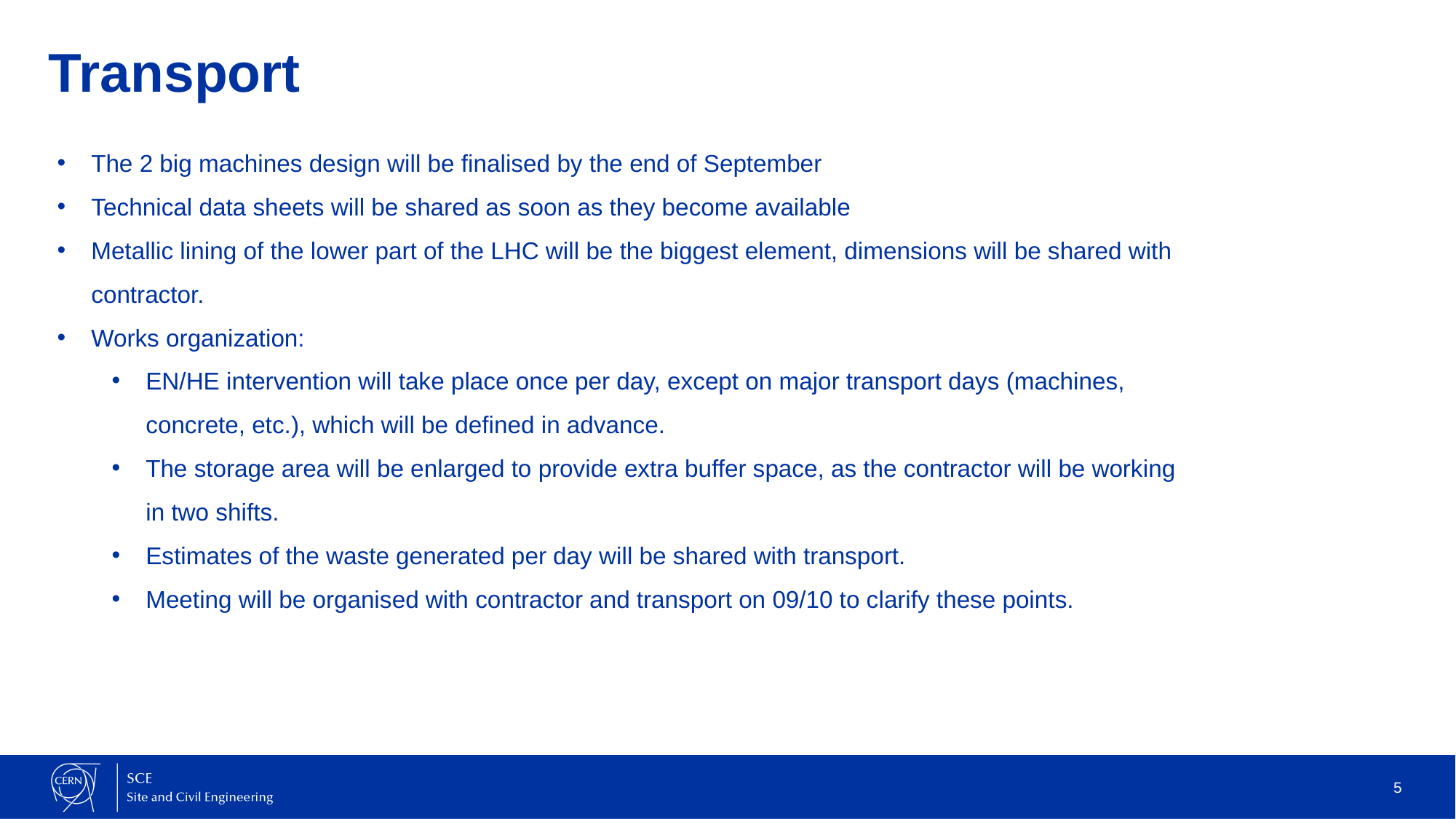

# Transport
The 2 big machines design will be finalised by the end of September
Technical data sheets will be shared as soon as they become available
Metallic lining of the lower part of the LHC will be the biggest element, dimensions will be shared with contractor.
Works organization:
EN/HE intervention will take place once per day, except on major transport days (machines, concrete, etc.), which will be defined in advance.
The storage area will be enlarged to provide extra buffer space, as the contractor will be working in two shifts.
Estimates of the waste generated per day will be shared with transport.
Meeting will be organised with contractor and transport on 09/10 to clarify these points.

5